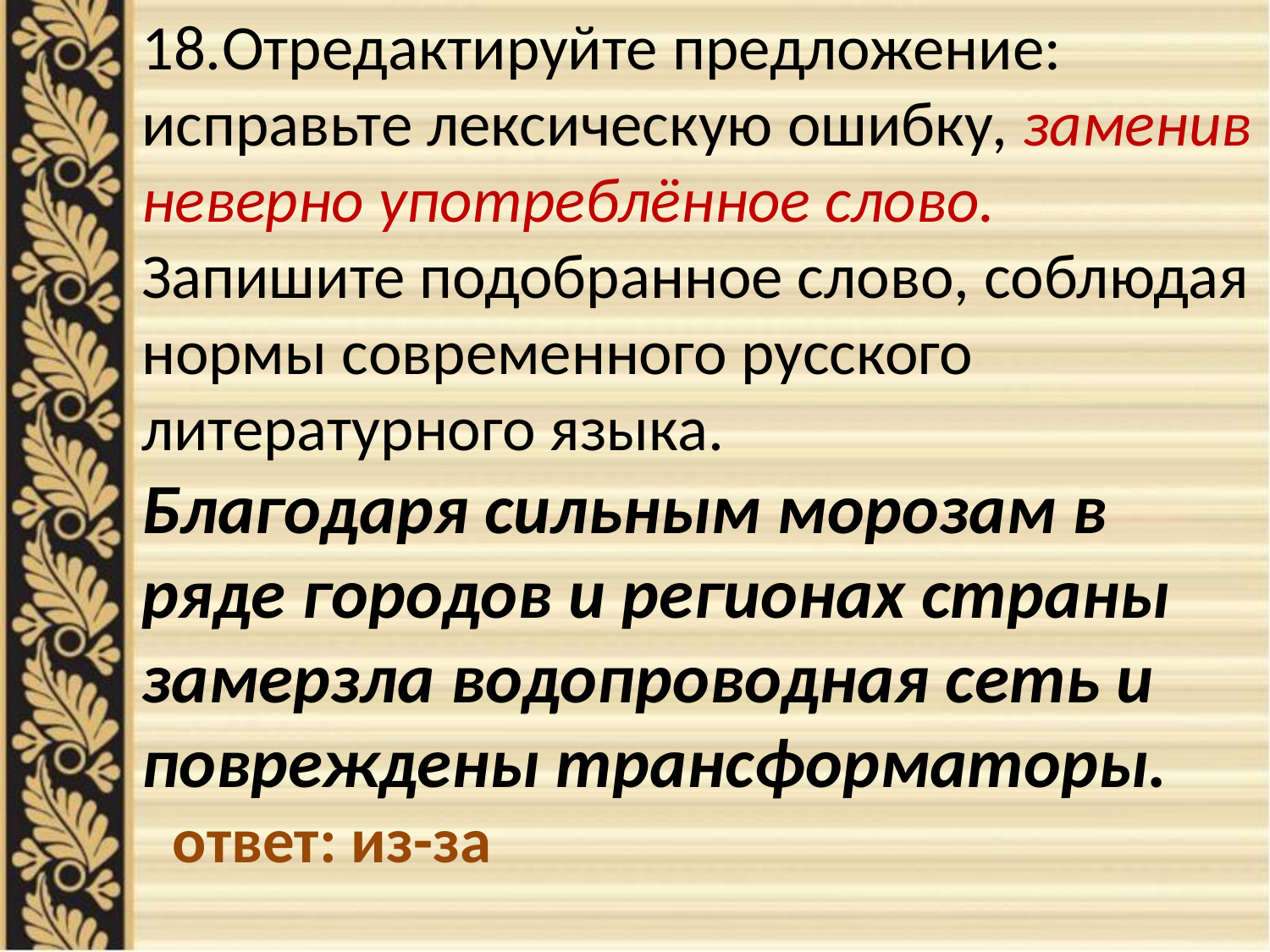

18.Отредактируйте предложение: исправьте лексическую ошибку, заменив неверно употреблённое слово. Запишите подобранное слово, соблюдая нормы современного русского литературного языка.
Благодаря сильным морозам в ряде городов и регионах страны замерзла водопроводная сеть и повреждены трансформаторы.
ответ: из-за